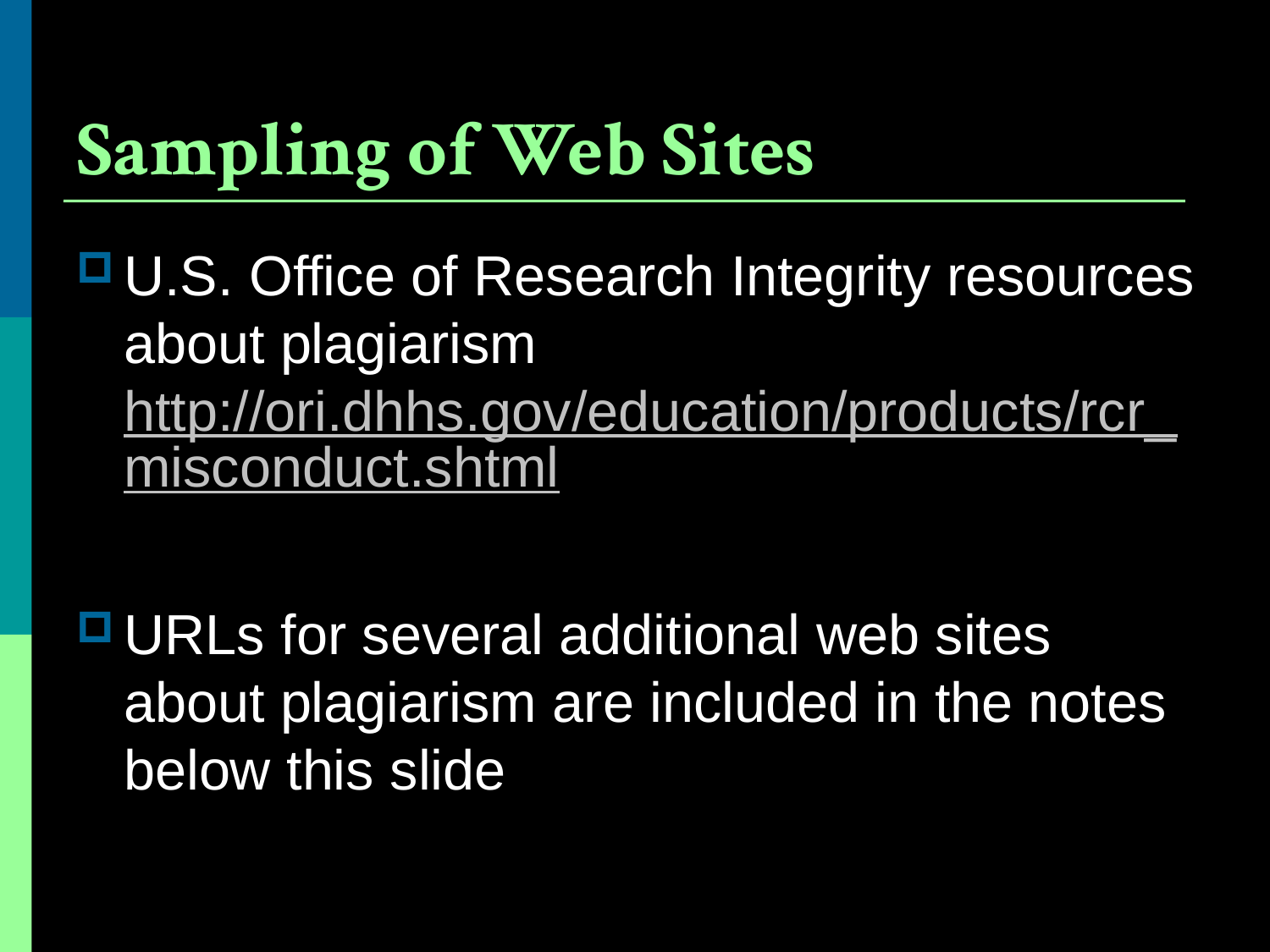

# Sampling of Web Sites
U.S. Office of Research Integrity resources about plagiarism
http://ori.dhhs.gov/education/products/rcr_misconduct.shtml
URLs for several additional web sites about plagiarism are included in the notes below this slide